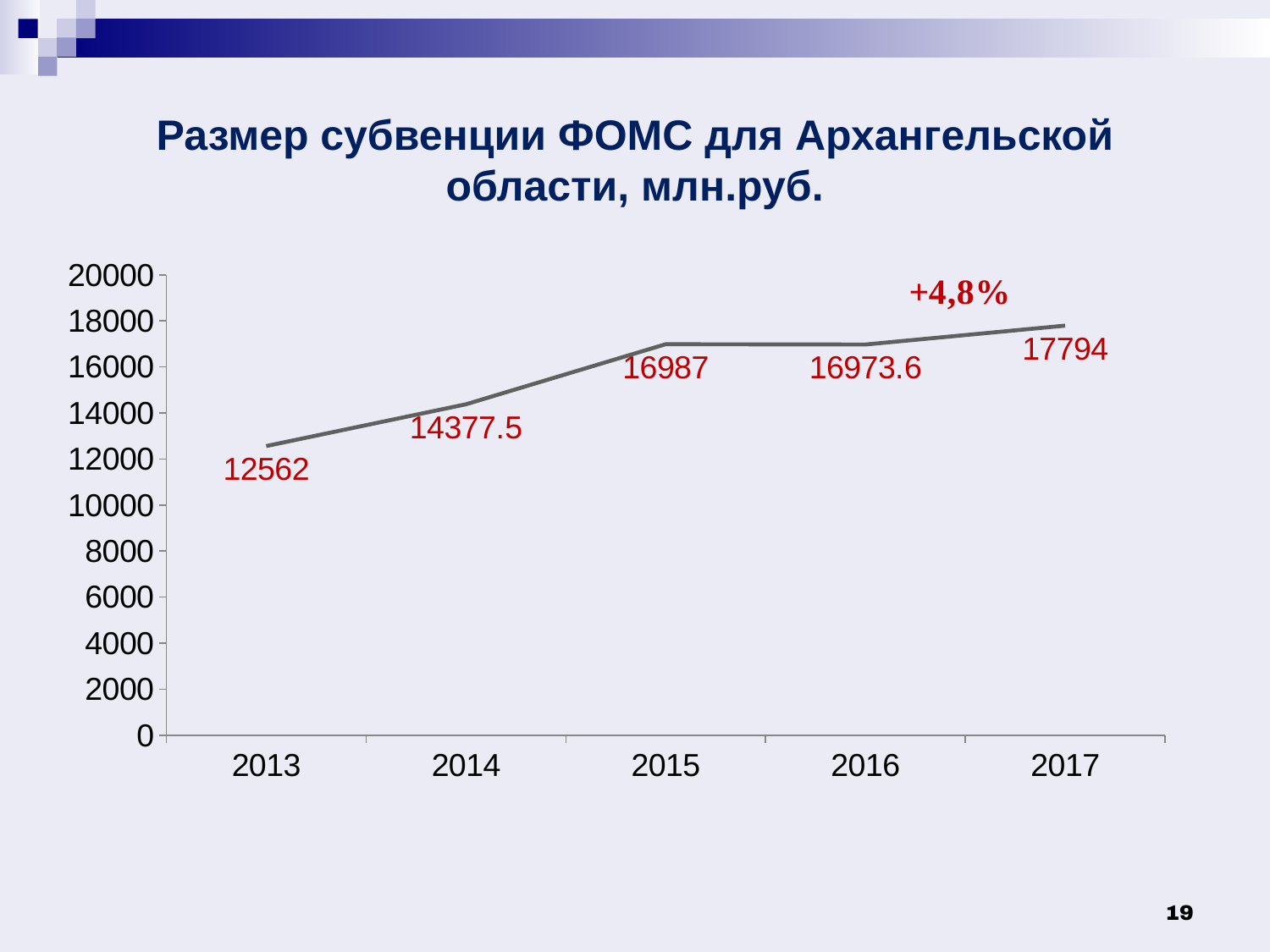

# Размер субвенции ФОМС для Архангельской области, млн.руб.

### Chart

| Category | Ряд 1 |
|---|---|
| 2013 | 12562.0 |
| 2014 | 14377.5 |
| 2015 | 16987.0 |
| 2016 | 16973.599999999995 |
| 2017 | 17794.0 |
19